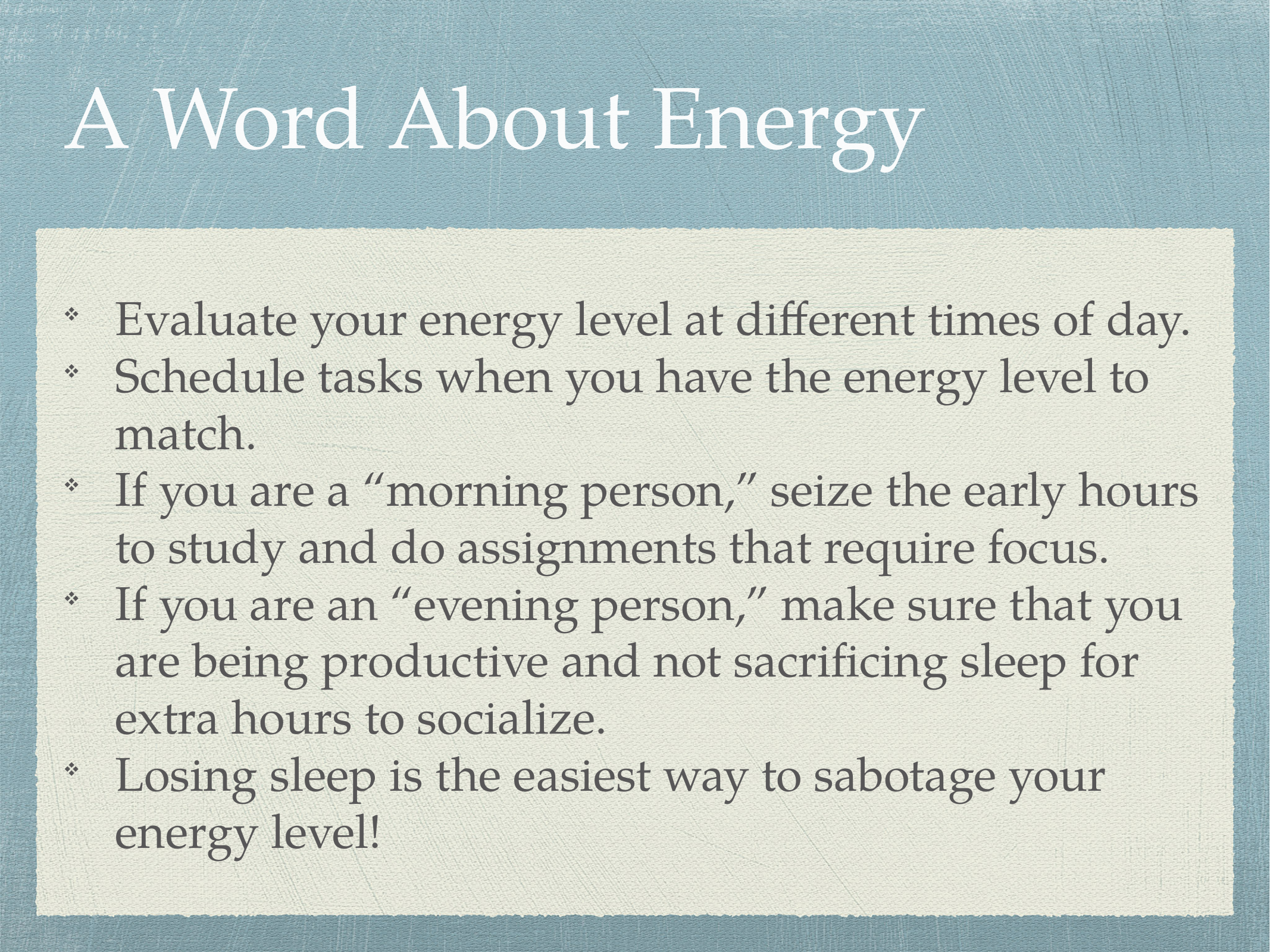

# A Word About Energy
Evaluate your energy level at different times of day.
Schedule tasks when you have the energy level to match.
If you are a “morning person,” seize the early hours to study and do assignments that require focus.
If you are an “evening person,” make sure that you are being productive and not sacrificing sleep for extra hours to socialize.
Losing sleep is the easiest way to sabotage your energy level!